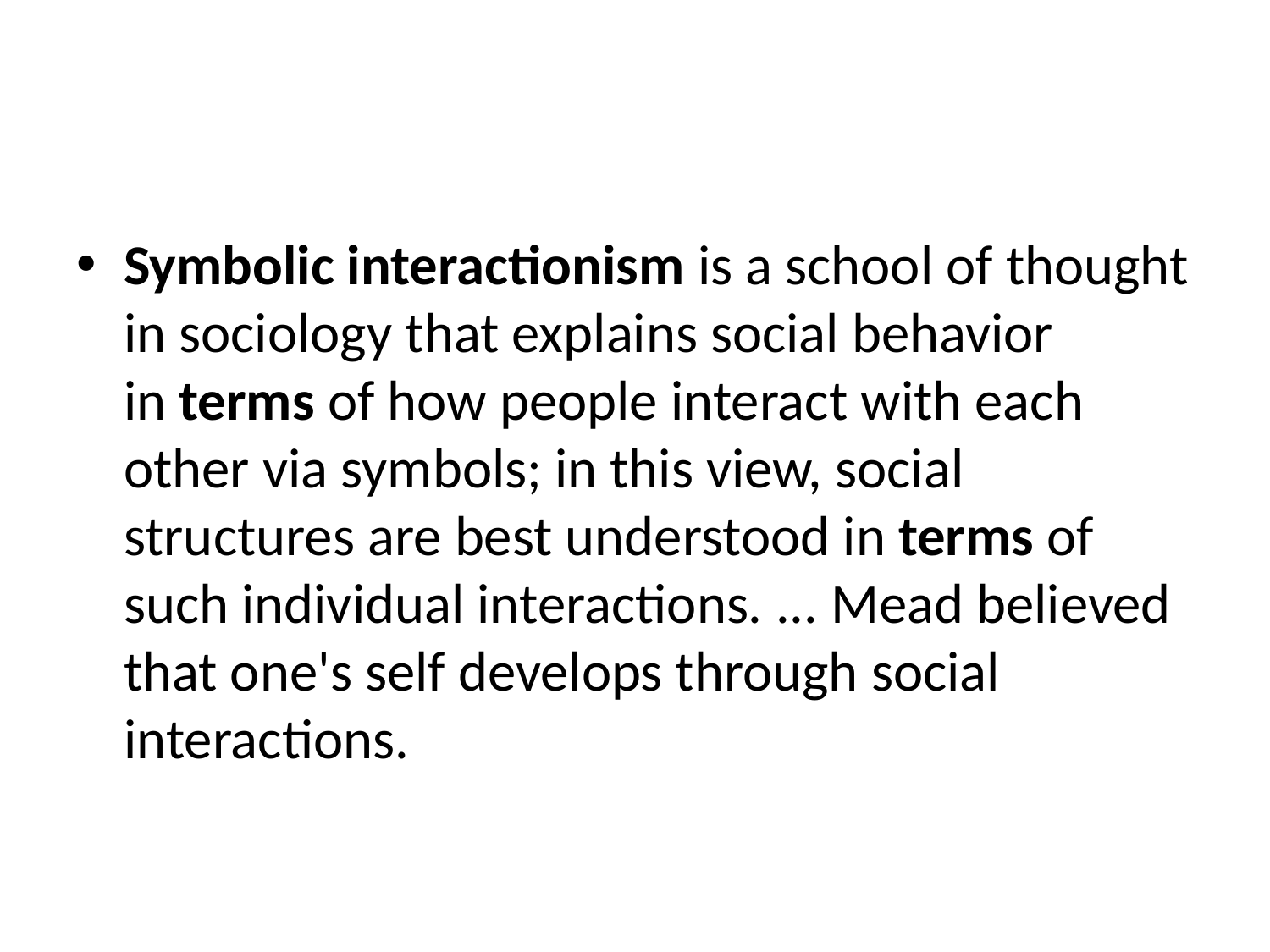

Symbolic interactionism is a school of thought in sociology that explains social behavior in terms of how people interact with each other via symbols; in this view, social structures are best understood in terms of such individual interactions. ... Mead believed that one's self develops through social interactions.